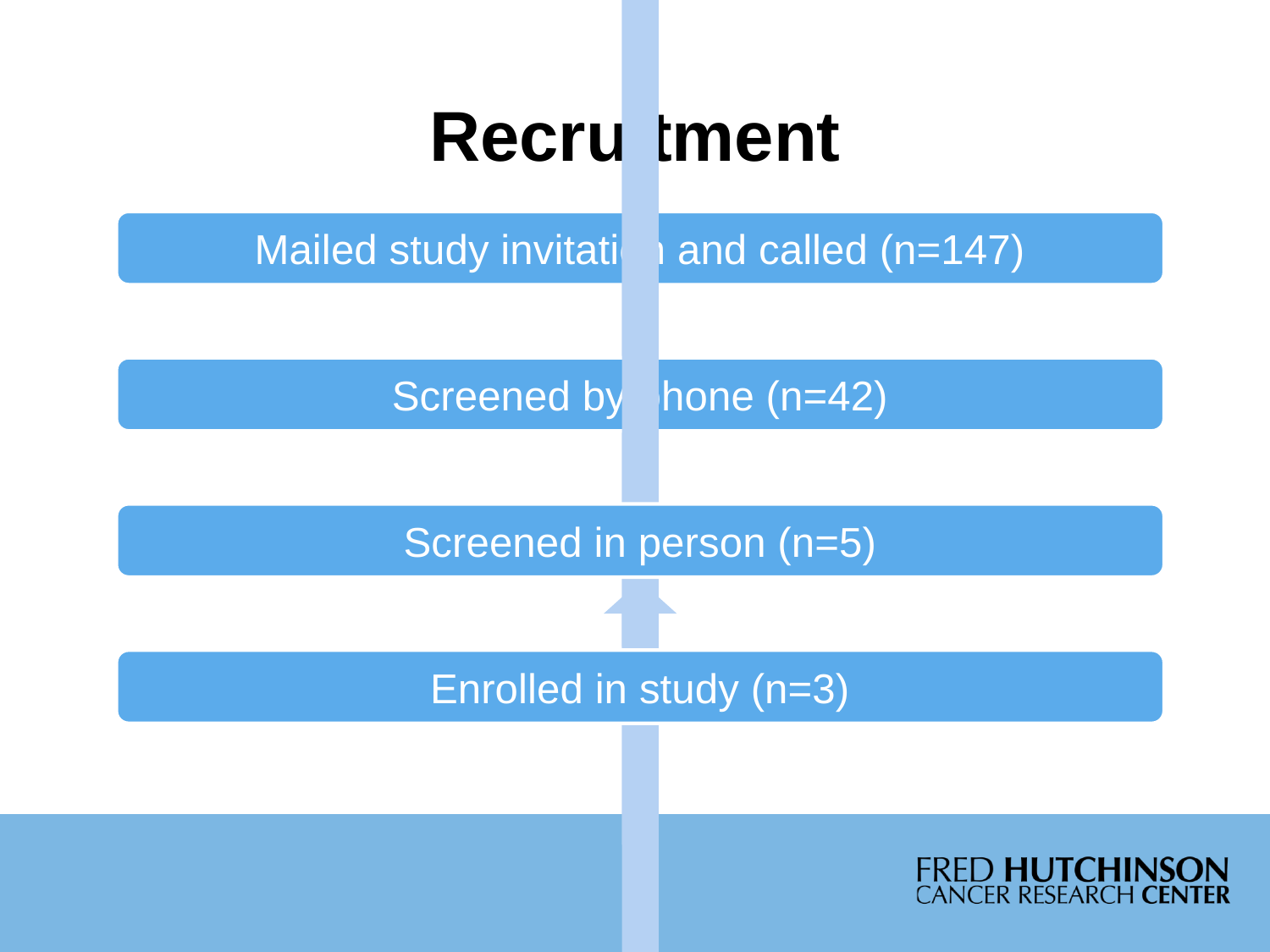

# Recruitment
Mailed study invitation and called (n=147)
Screened by phone (n=42)
Screened in person (n=5)
Enrolled in study (n=3)